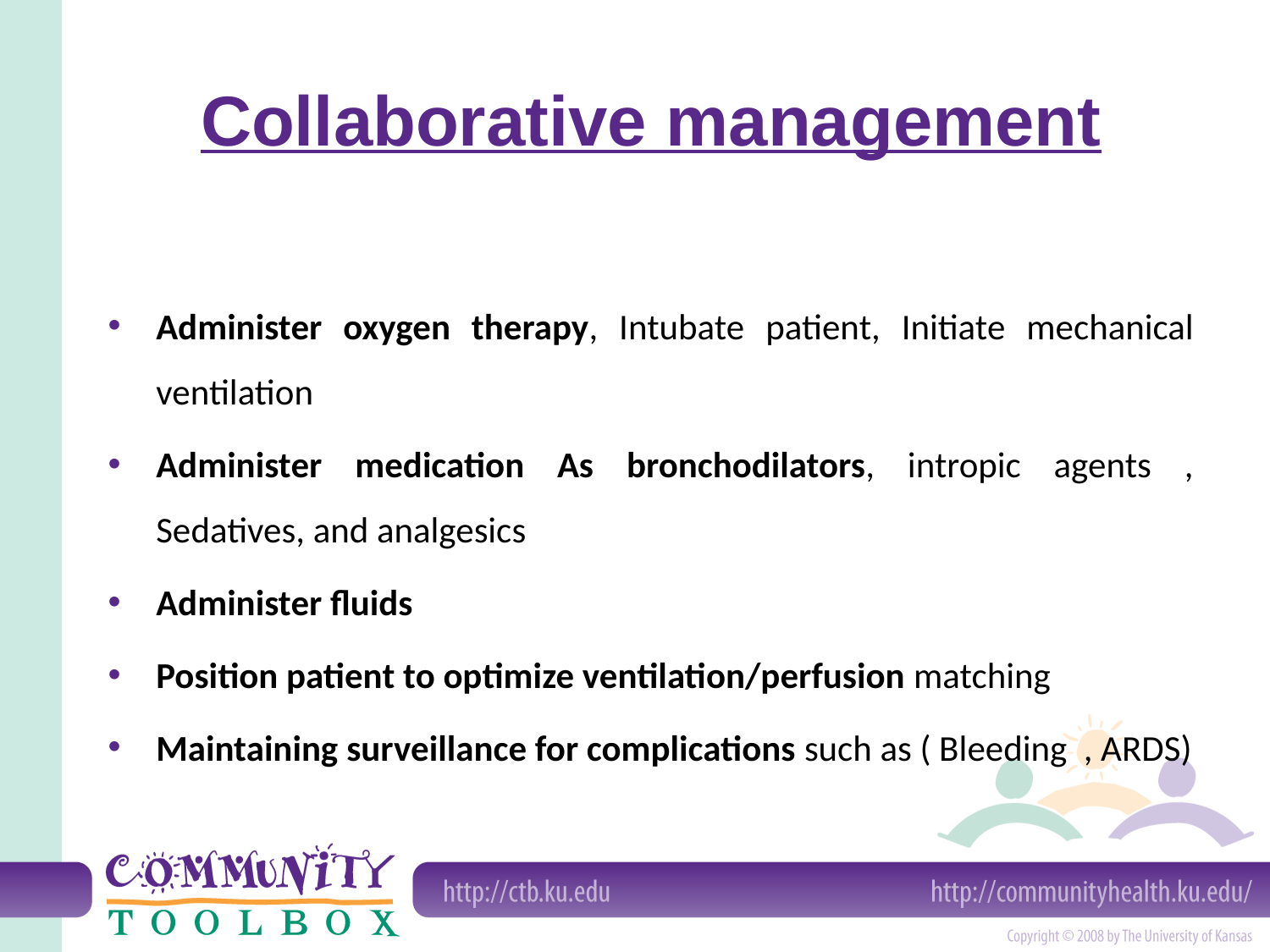

# Collaborative management
Administer oxygen therapy, Intubate patient, Initiate mechanical ventilation
Administer medication As bronchodilators, intropic agents , Sedatives, and analgesics
Administer fluids
Position patient to optimize ventilation/perfusion matching
Maintaining surveillance for complications such as ( Bleeding  , ARDS)